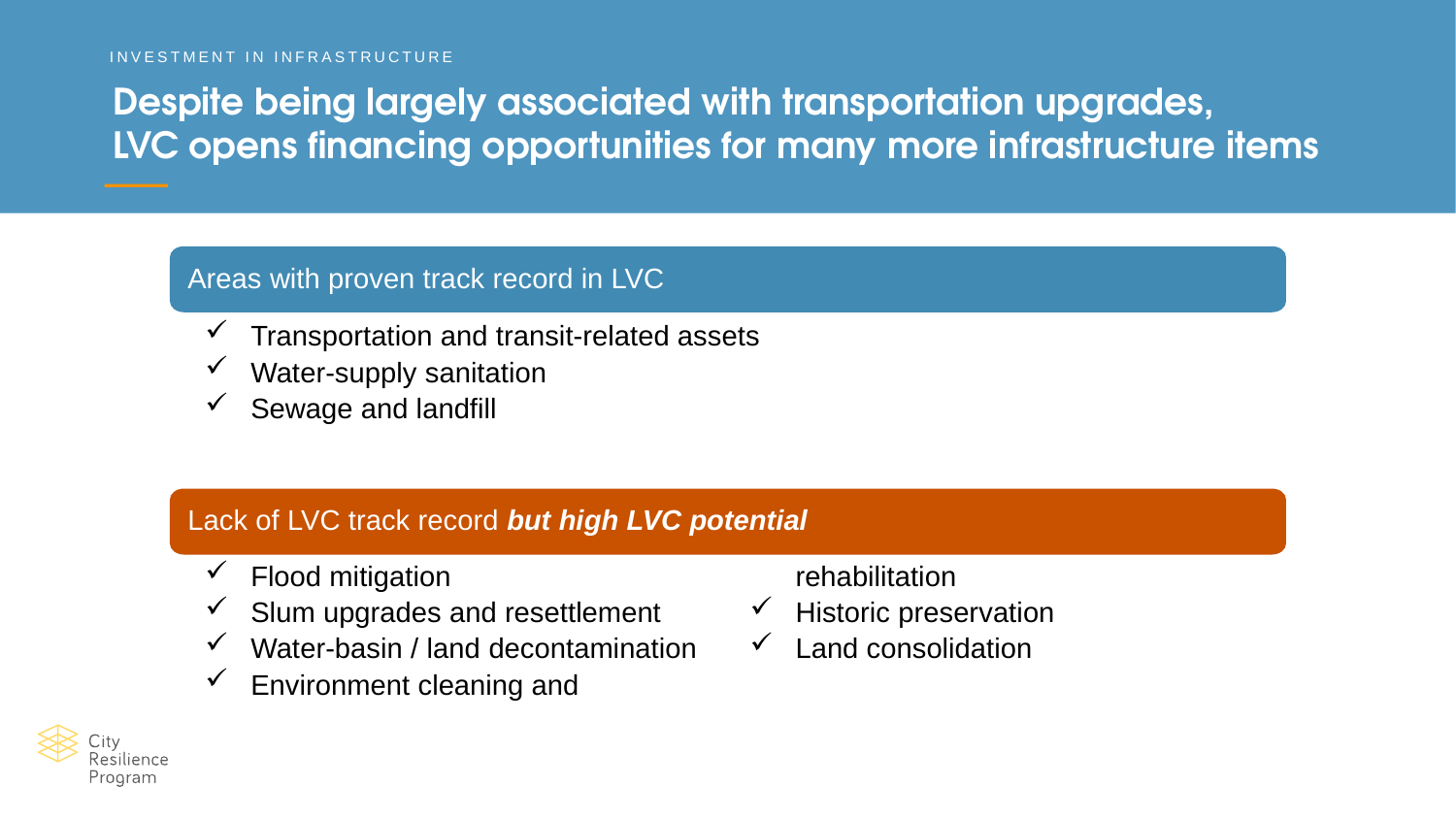

INVESTMENT IN INFRASTRUCTURE
Despite being largely associated with transportation upgrades,
LVC opens financing opportunities for many more infrastructure items

Areas with proven track record in LVC
Transportation and transit-related assets
Water-supply sanitation
Sewage and landfill
Lack of LVC track record but high LVC potential
Flood mitigation
Slum upgrades and resettlement
Water-basin / land decontamination
Environment cleaning and rehabilitation
Historic preservation
Land consolidation